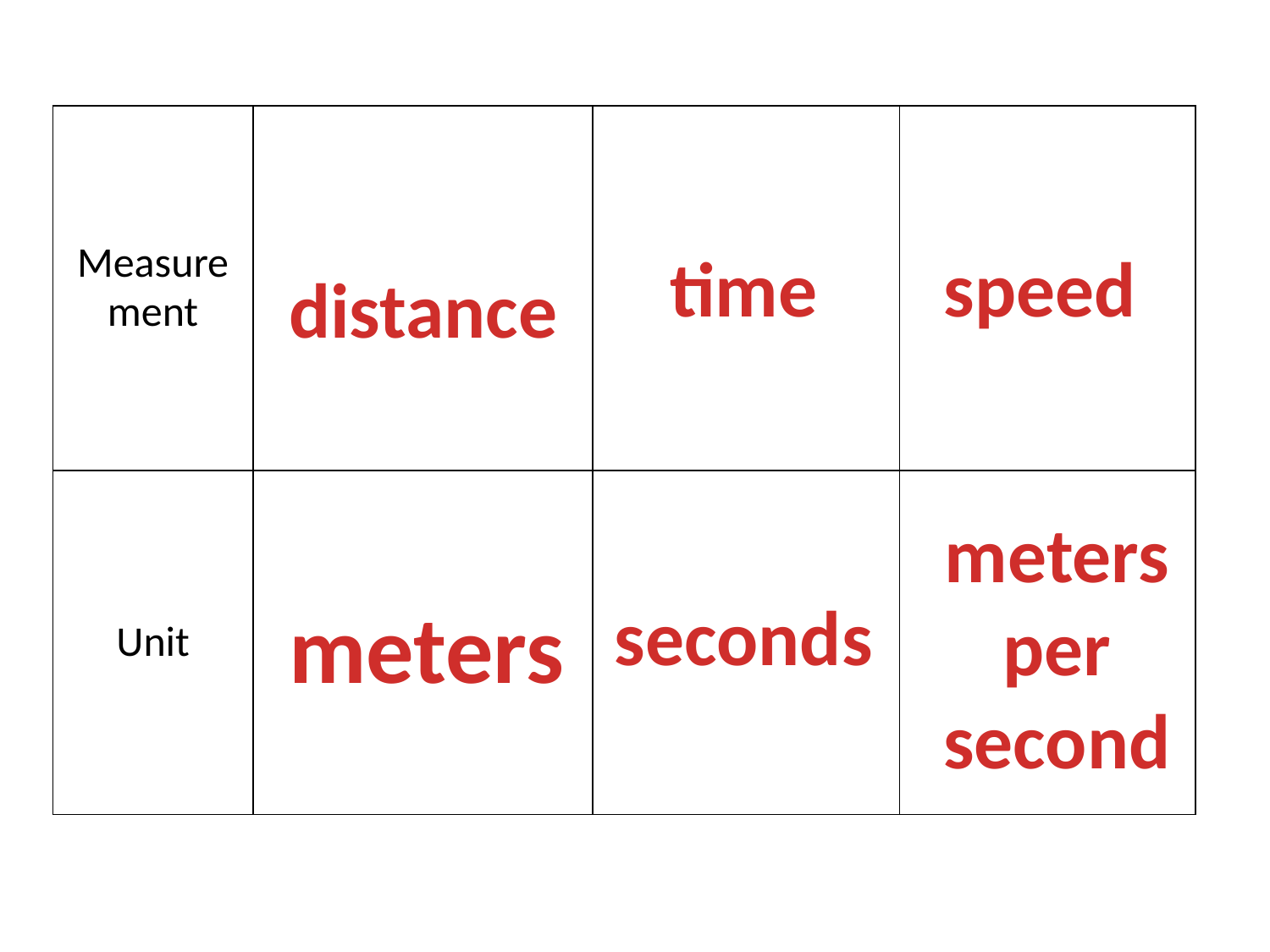

| Measurement |  |  |  |
| --- | --- | --- | --- |
| Unit |  |  |  |
time
speed
distance
#
meters per second

meters
seconds